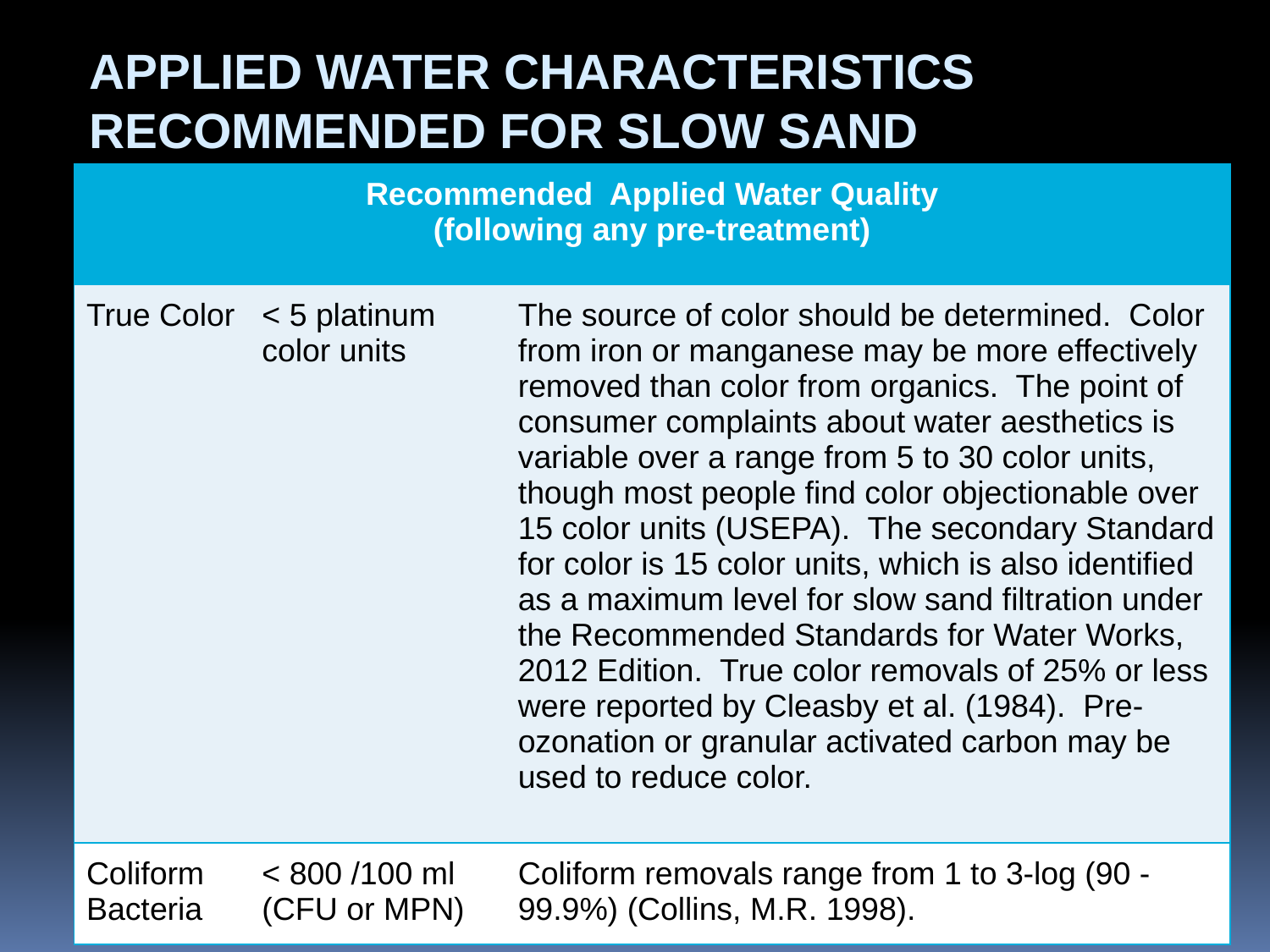

Applied Water Characteristics
Recommended for Slow Sand Filtration
| Recommended Applied Water Quality (following any pre-treatment) |  |  |
| --- | --- | --- |
| True Color | < 5 platinum color units | The source of color should be determined. Color from iron or manganese may be more effectively removed than color from organics. The point of consumer complaints about water aesthetics is variable over a range from 5 to 30 color units, though most people find color objectionable over 15 color units (USEPA). The secondary Standard for color is 15 color units, which is also identified as a maximum level for slow sand filtration under the Recommended Standards for Water Works, 2012 Edition. True color removals of 25% or less were reported by Cleasby et al. (1984). Pre-ozonation or granular activated carbon may be used to reduce color. |
| Coliform Bacteria | < 800 /100 ml (CFU or MPN) | Coliform removals range from 1 to 3-log (90 - 99.9%) (Collins, M.R. 1998). |